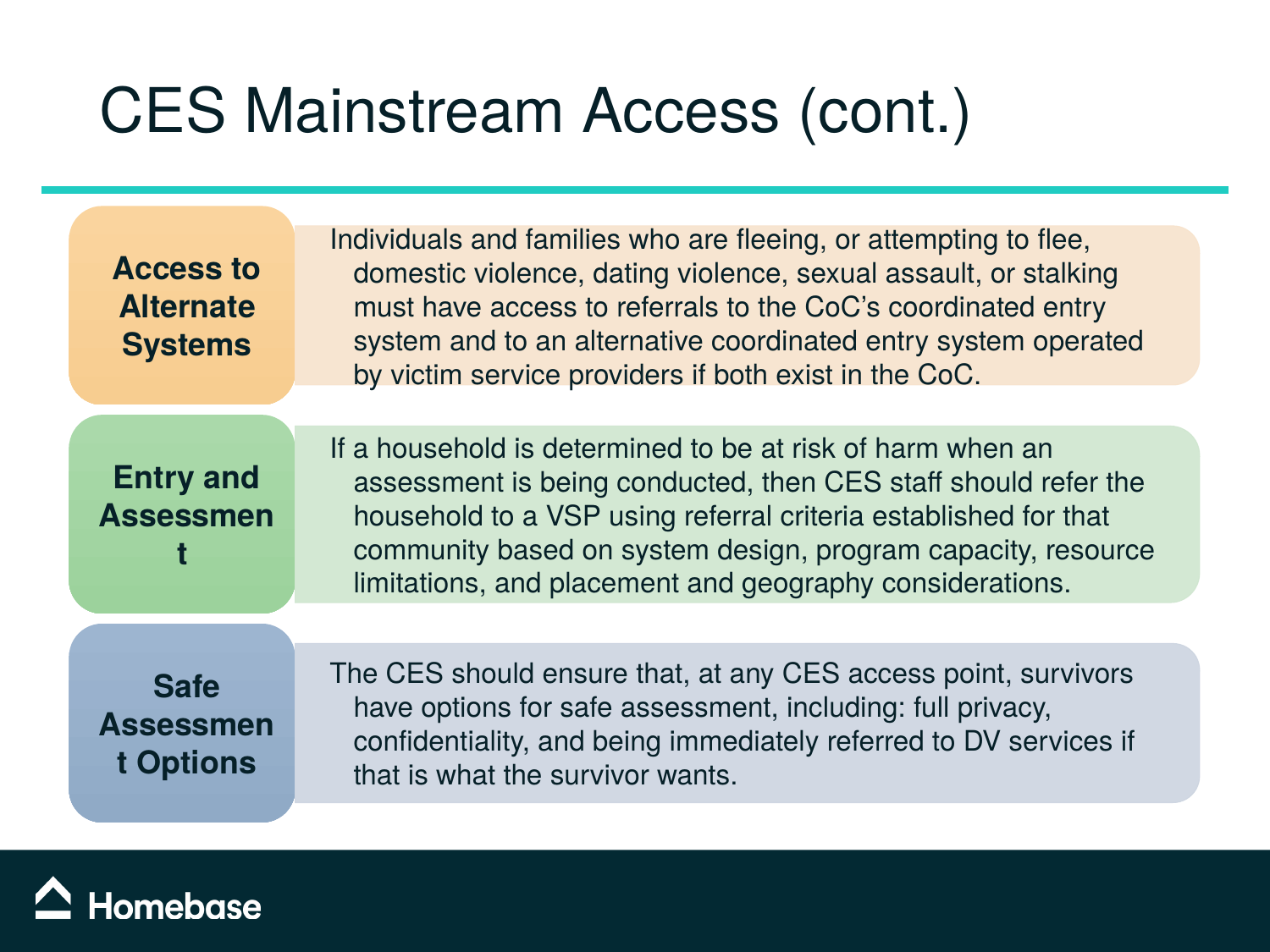

# CES Mainstream Access (cont.)
Individuals and families who are fleeing, or attempting to flee, domestic violence, dating violence, sexual assault, or stalking must have access to referrals to the CoC’s coordinated entry system and to an alternative coordinated entry system operated by victim service providers if both exist in the CoC.
Access to Alternate Systems
If a household is determined to be at risk of harm when an assessment is being conducted, then CES staff should refer the household to a VSP using referral criteria established for that community based on system design, program capacity, resource limitations, and placement and geography considerations.
Entry and Assessment
The CES should ensure that, at any CES access point, survivors have options for safe assessment, including: full privacy, confidentiality, and being immediately referred to DV services if that is what the survivor wants.
Safe Assessment Options